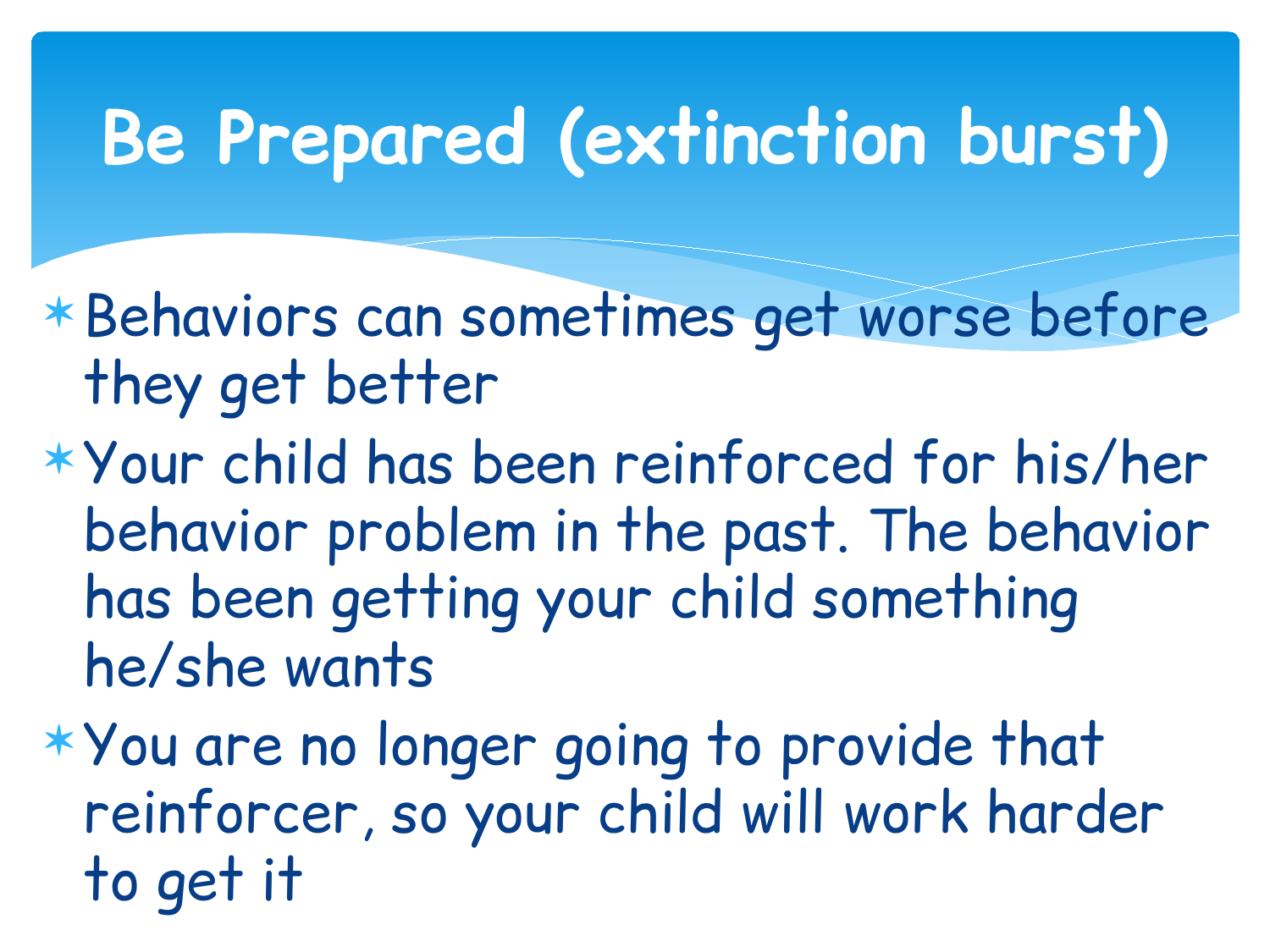

# Be Prepared (extinction burst)
Behaviors can sometimes get worse before they get better
Your child has been reinforced for his/her behavior problem in the past. The behavior has been getting your child something he/she wants
You are no longer going to provide that reinforcer, so your child will work harder to get it